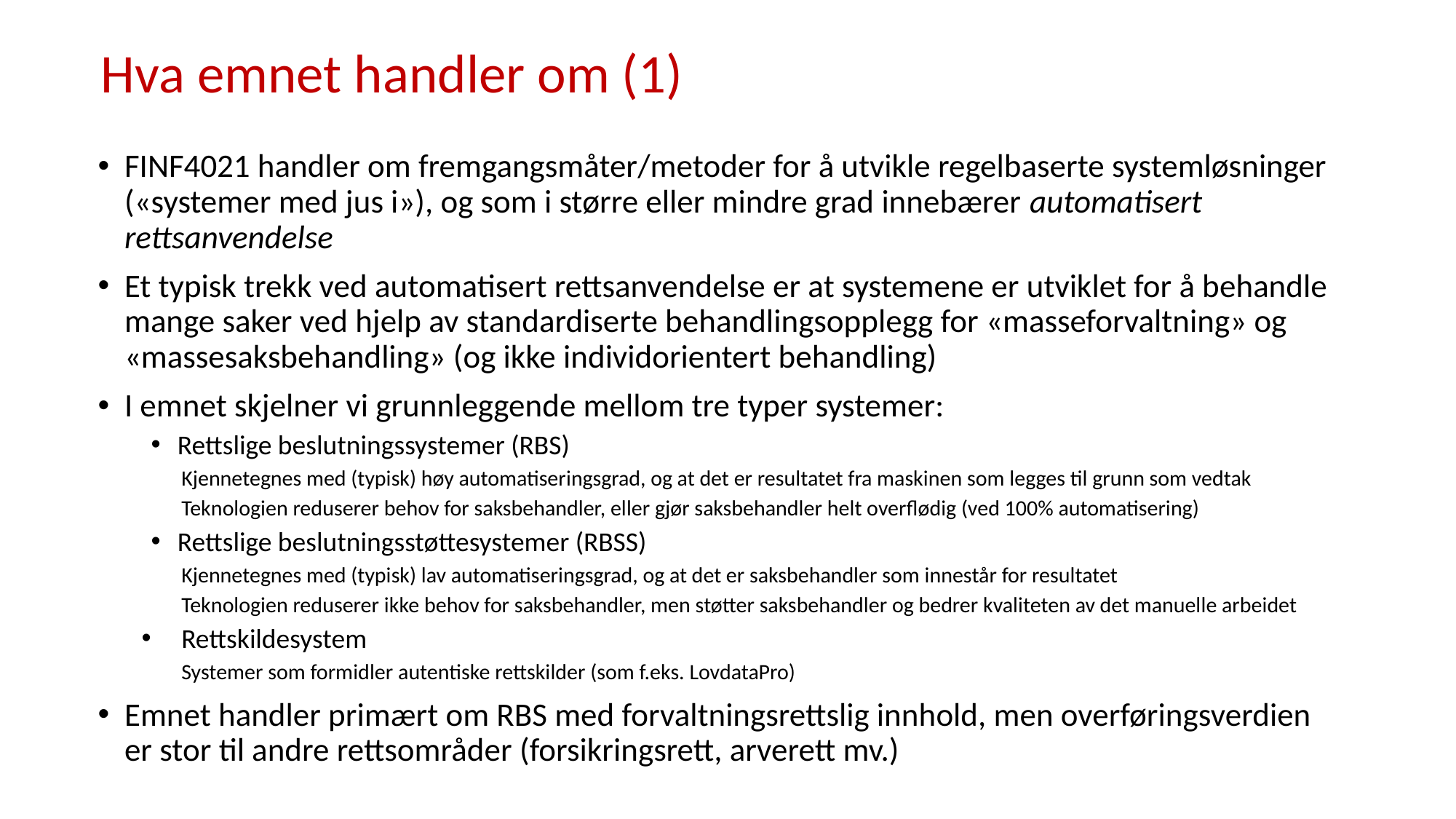

# Hva emnet handler om (1)
FINF4021 handler om fremgangsmåter/metoder for å utvikle regelbaserte systemløsninger («systemer med jus i»), og som i større eller mindre grad innebærer automatisert rettsanvendelse
Et typisk trekk ved automatisert rettsanvendelse er at systemene er utviklet for å behandle mange saker ved hjelp av standardiserte behandlingsopplegg for «masseforvaltning» og «massesaksbehandling» (og ikke individorientert behandling)
I emnet skjelner vi grunnleggende mellom tre typer systemer:
Rettslige beslutningssystemer (RBS)
Kjennetegnes med (typisk) høy automatiseringsgrad, og at det er resultatet fra maskinen som legges til grunn som vedtak
Teknologien reduserer behov for saksbehandler, eller gjør saksbehandler helt overflødig (ved 100% automatisering)
Rettslige beslutningsstøttesystemer (RBSS)
Kjennetegnes med (typisk) lav automatiseringsgrad, og at det er saksbehandler som innestår for resultatet
Teknologien reduserer ikke behov for saksbehandler, men støtter saksbehandler og bedrer kvaliteten av det manuelle arbeidet
Rettskildesystem
Systemer som formidler autentiske rettskilder (som f.eks. LovdataPro)
Emnet handler primært om RBS med forvaltningsrettslig innhold, men overføringsverdien er stor til andre rettsområder (forsikringsrett, arverett mv.)